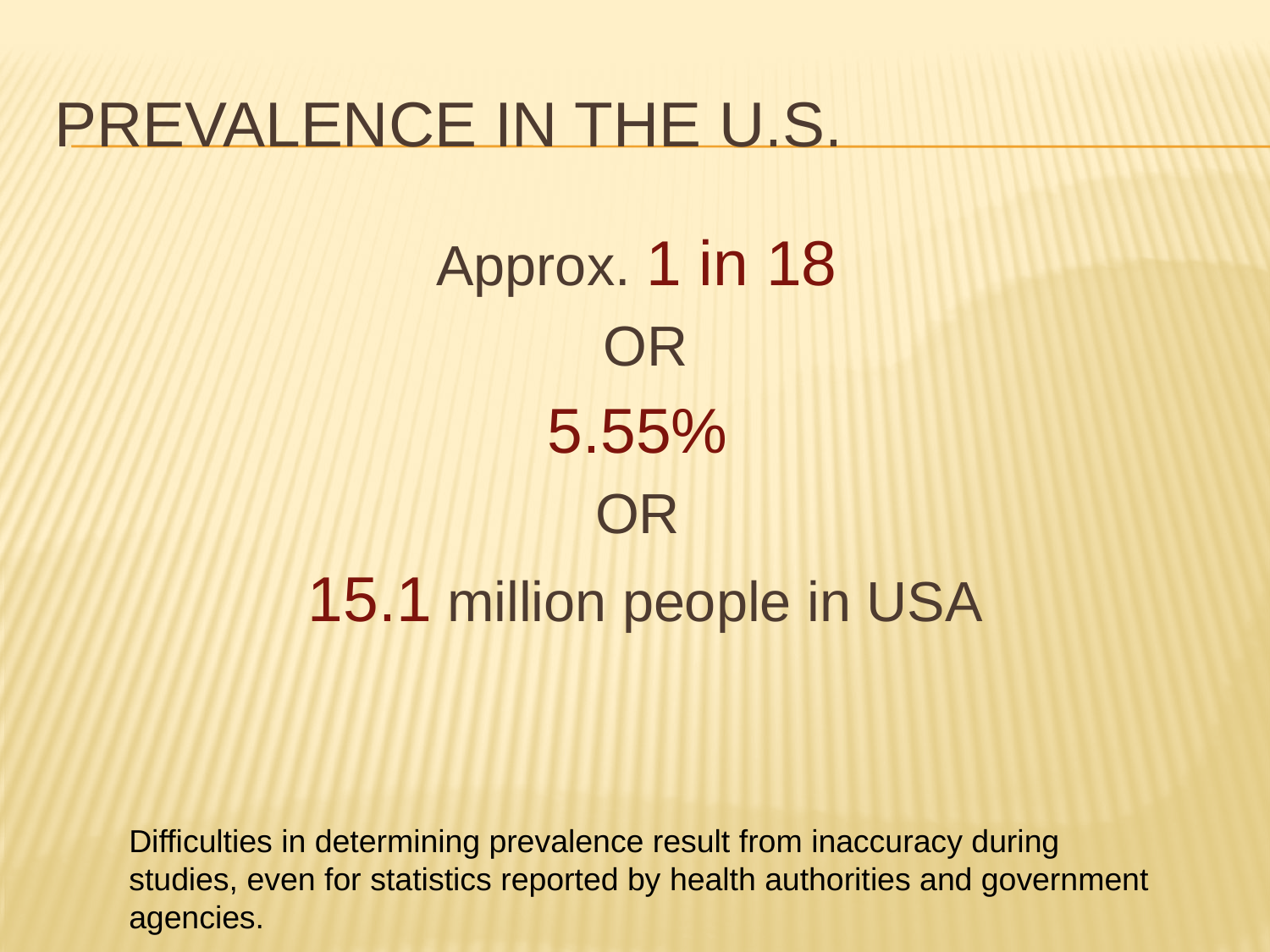

# Prevalence in the U.S.
Approx. 1 in 18
OR
5.55%
OR
15.1 million people in USA

Difficulties in determining prevalence result from inaccuracy during studies, even for statistics reported by health authorities and government agencies.